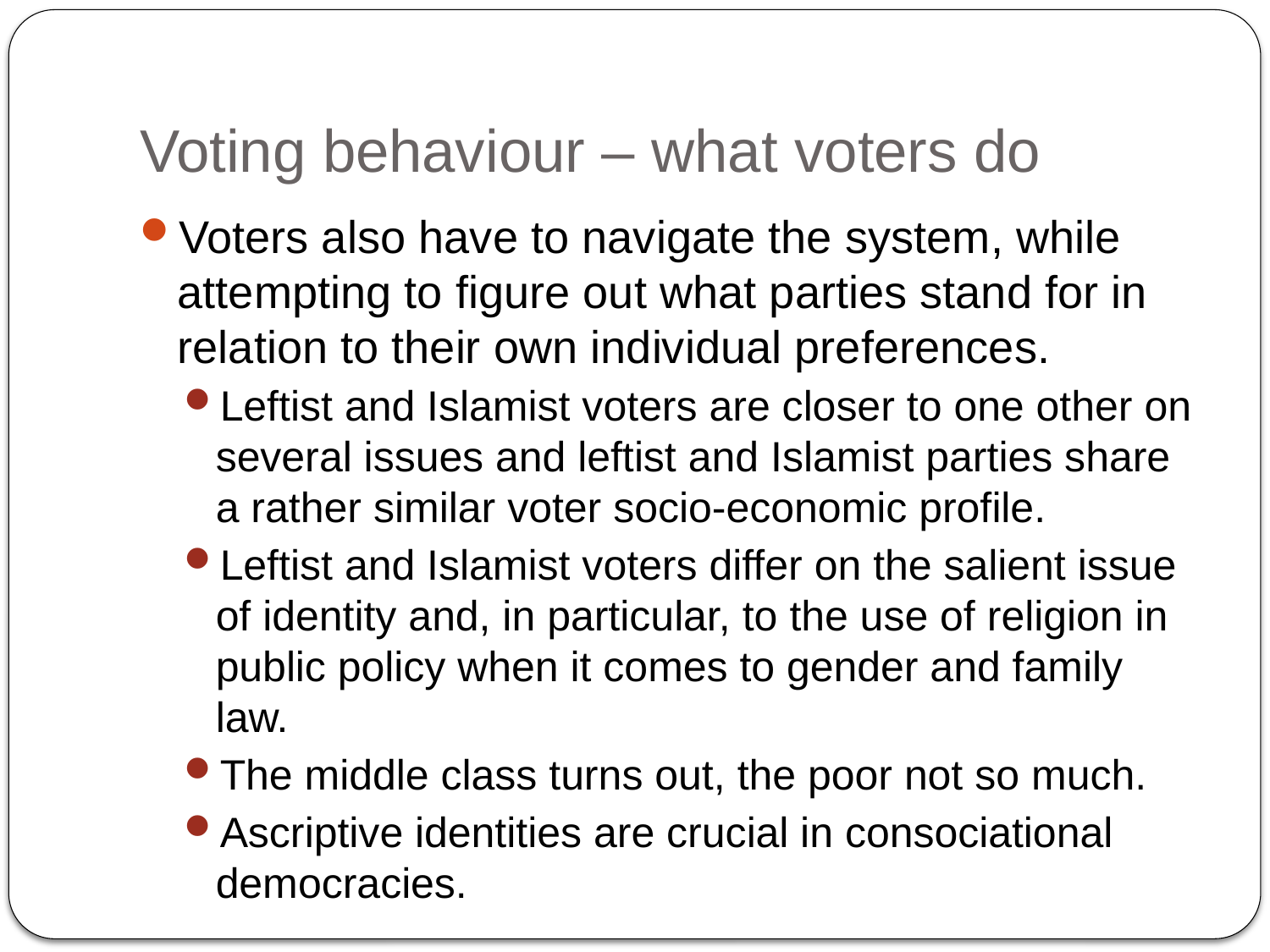

# Voting behaviour – what voters do
Voters also have to navigate the system, while attempting to figure out what parties stand for in relation to their own individual preferences.
Leftist and Islamist voters are closer to one other on several issues and leftist and Islamist parties share a rather similar voter socio-economic profile.
Leftist and Islamist voters differ on the salient issue of identity and, in particular, to the use of religion in public policy when it comes to gender and family law.
The middle class turns out, the poor not so much.
Ascriptive identities are crucial in consociational democracies.